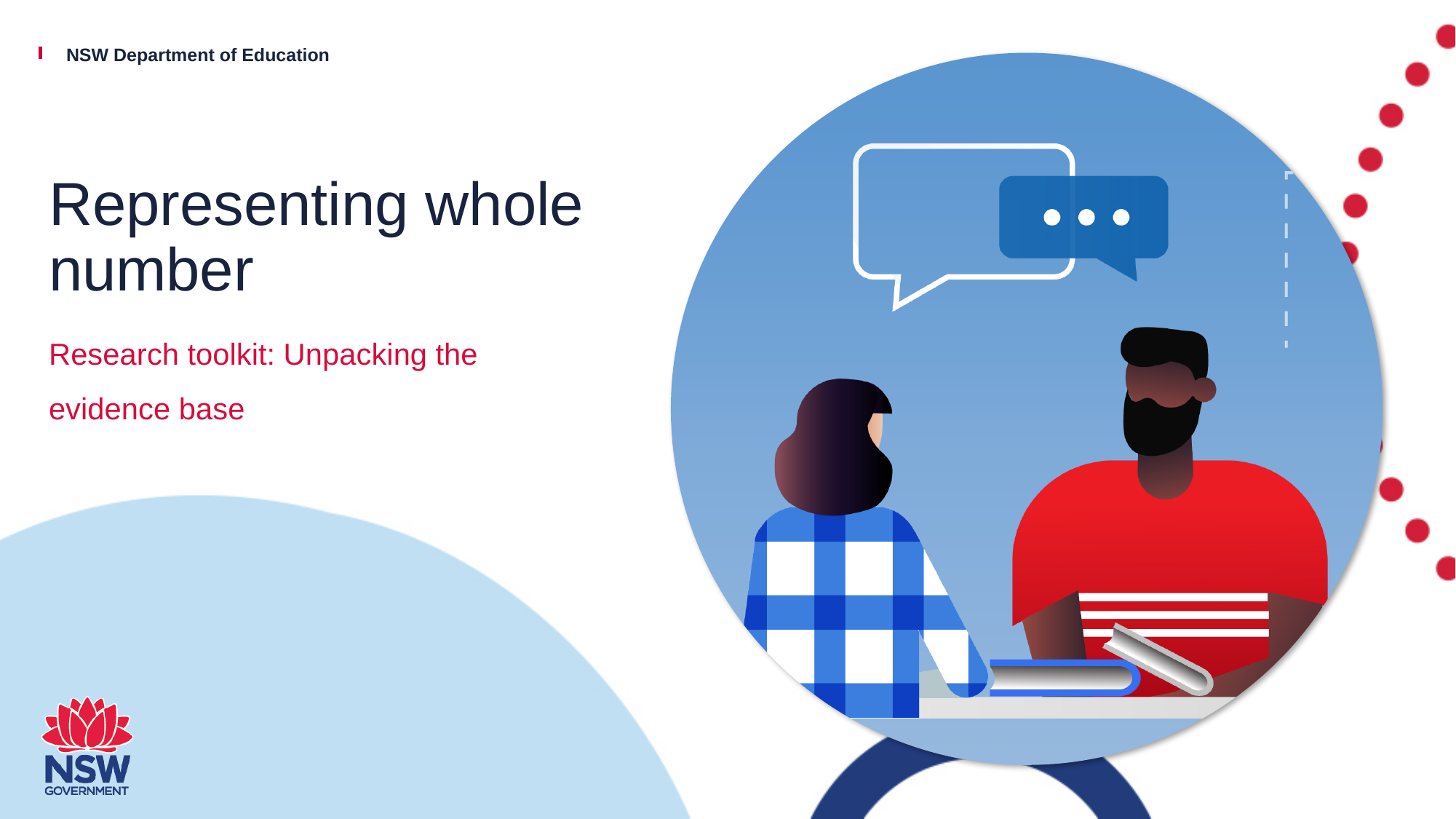

# Representing whole number
Research toolkit: Unpacking the evidence base